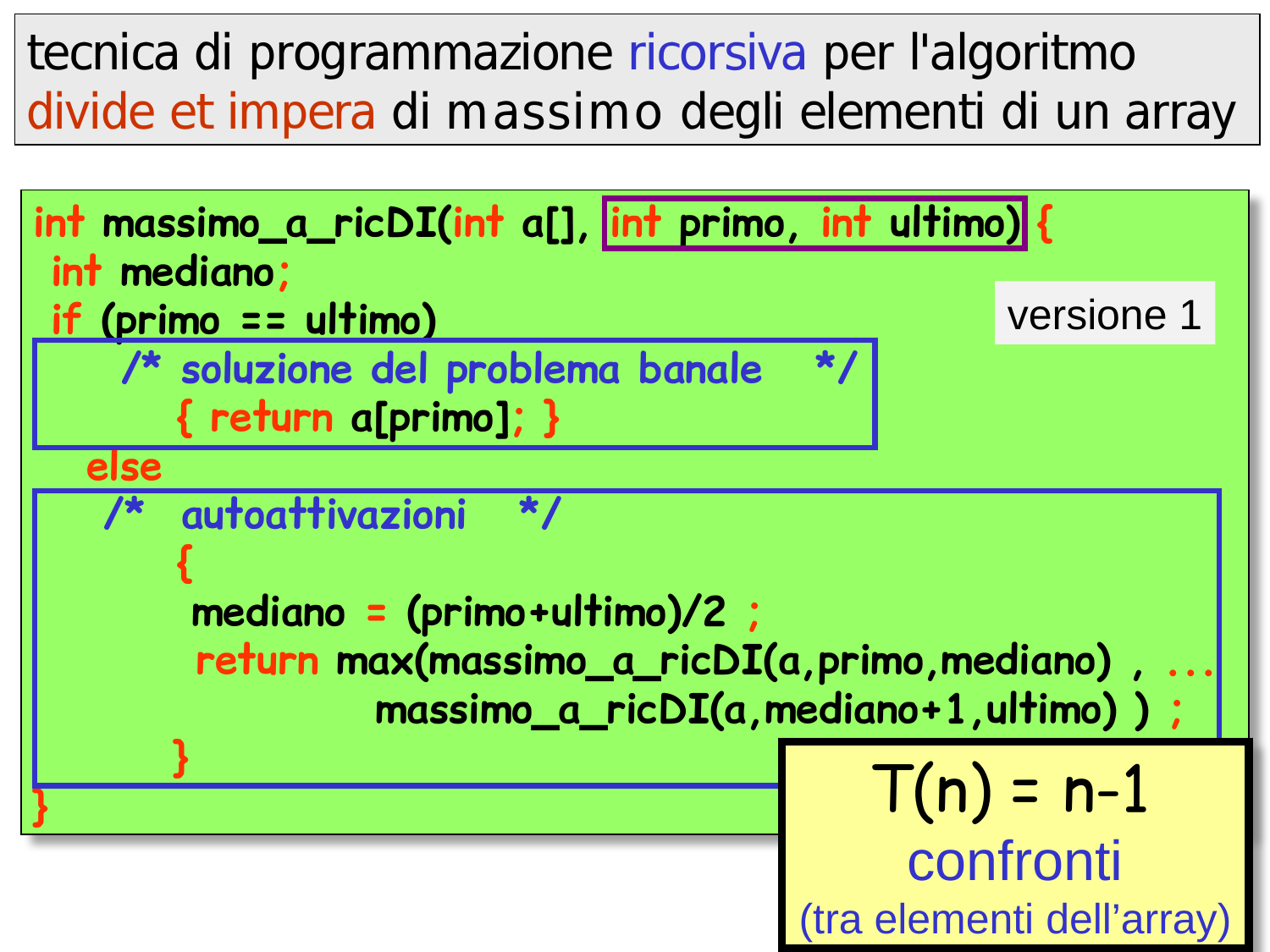

tecnica di programmazione ricorsiva per l'algoritmo divide et impera di massimo degli elementi di un array
int massimo_a_ricDI(int a[], int primo, int ultimo) {
 int mediano;
 if (primo == ultimo)
     /* soluzione del problema banale   */
	 { return a[primo]; }
   else
    /*  autoattivazioni   */
	 {
         mediano = (primo+ultimo)/2 ;
	  return max(massimo_a_ricDI(a,primo,mediano) , ...
		     massimo_a_ricDI(a,mediano+1,ultimo) ) ;
        }
}

versione 1

T(n) = n-1
confronti
(tra elementi dell’array)